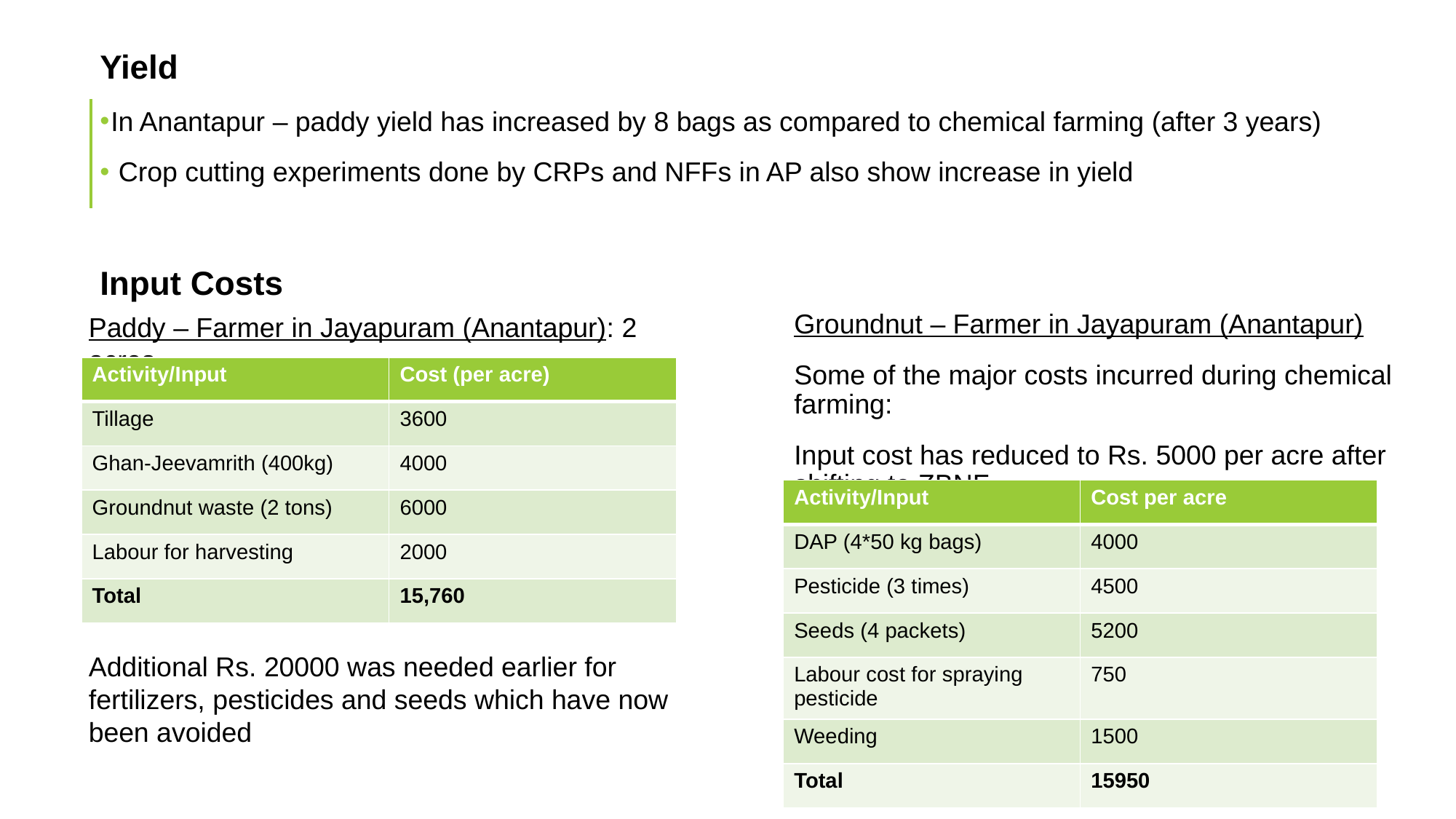

Yield
In Anantapur – paddy yield has increased by 8 bags as compared to chemical farming (after 3 years)
 Crop cutting experiments done by CRPs and NFFs in AP also show increase in yield

Input Costs

Paddy – Farmer in Jayapuram (Anantapur): 2 acres
Groundnut – Farmer in Jayapuram (Anantapur)
Some of the major costs incurred during chemical farming:
Input cost has reduced to Rs. 5000 per acre after shifting to ZBNF

| Activity/Input | Cost (per acre) |
| --- | --- |
| Tillage | 3600 |
| Ghan-Jeevamrith (400kg) | 4000 |
| Groundnut waste (2 tons) | 6000 |
| Labour for harvesting | 2000 |
| Total | 15,760 |
| Activity/Input | Cost per acre |
| --- | --- |
| DAP (4\*50 kg bags) | 4000 |
| Pesticide (3 times) | 4500 |
| Seeds (4 packets) | 5200 |
| Labour cost for spraying pesticide | 750 |
| Weeding | 1500 |
| Total | 15950 |
Additional Rs. 20000 was needed earlier for fertilizers, pesticides and seeds which have now been avoided